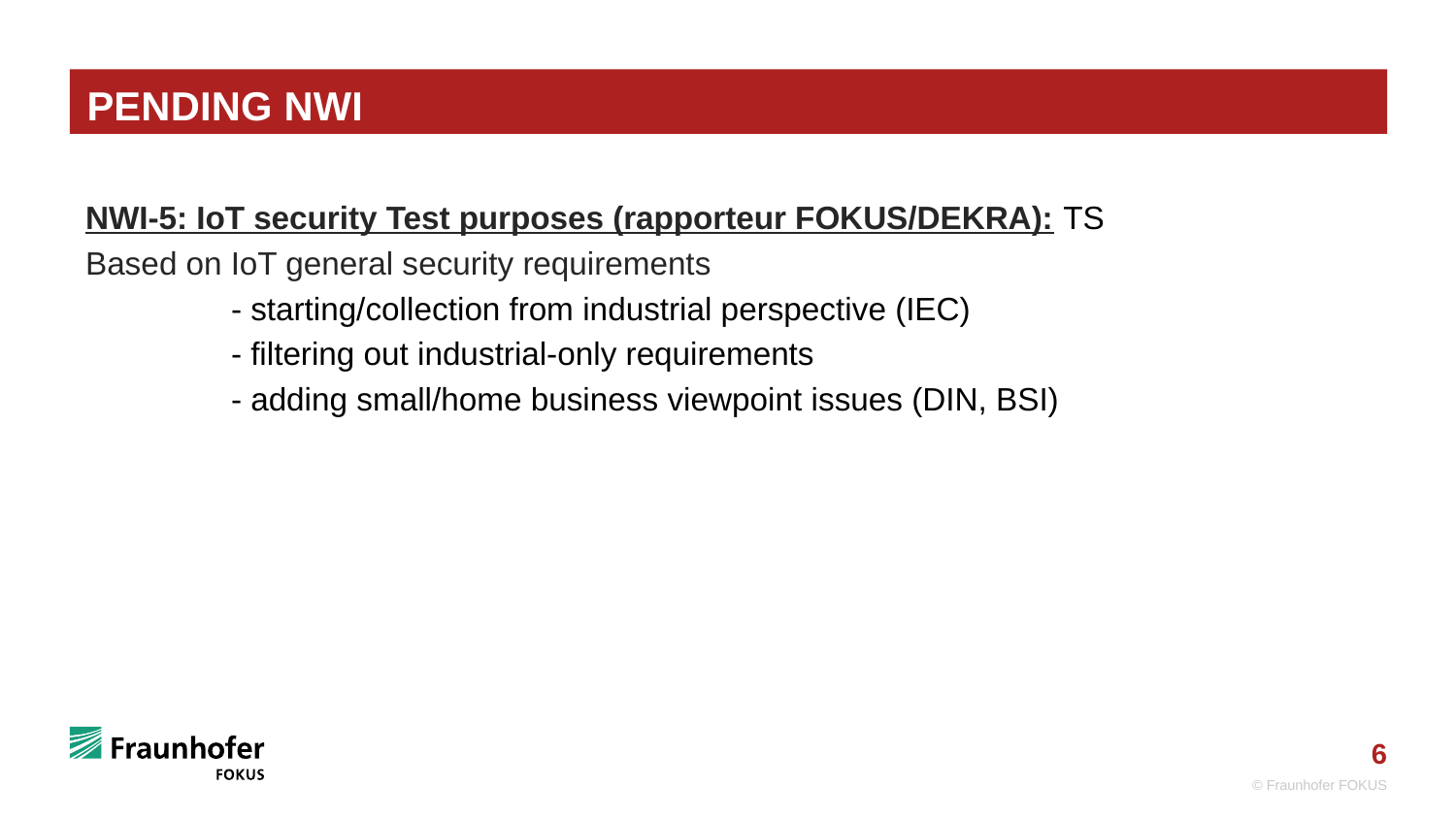

# Pending NWI

NWI-5: IoT security Test purposes (rapporteur FOKUS/DEKRA): TS
Based on IoT general security requirements
	- starting/collection from industrial perspective (IEC)
	- filtering out industrial-only requirements
	- adding small/home business viewpoint issues (DIN, BSI)

© Fraunhofer FOKUS